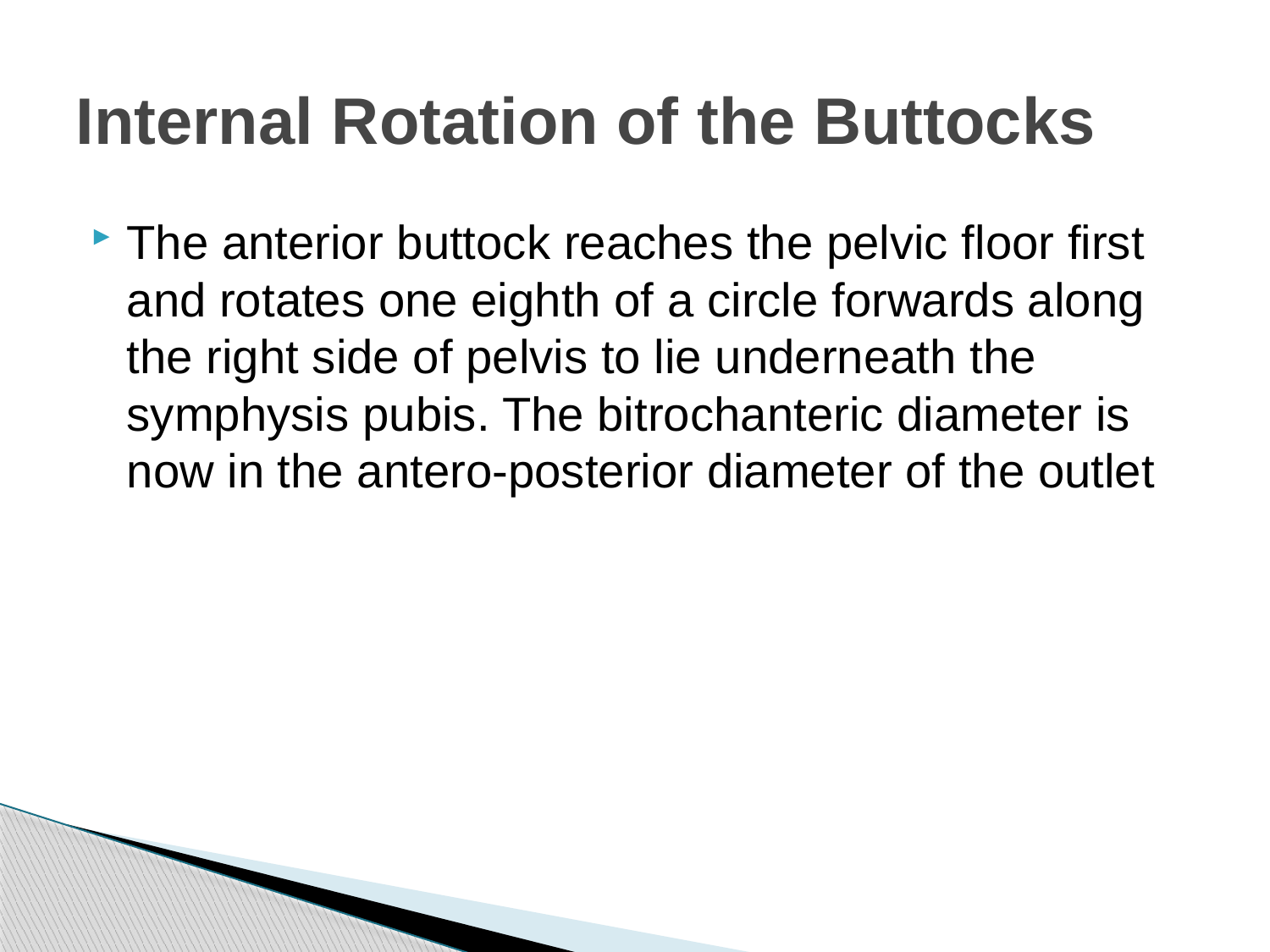

# Internal Rotation of the Buttocks
The anterior buttock reaches the pelvic floor first and rotates one eighth of a circle forwards along the right side of pelvis to lie underneath the symphysis pubis. The bitrochanteric diameter is now in the antero-posterior diameter of the outlet